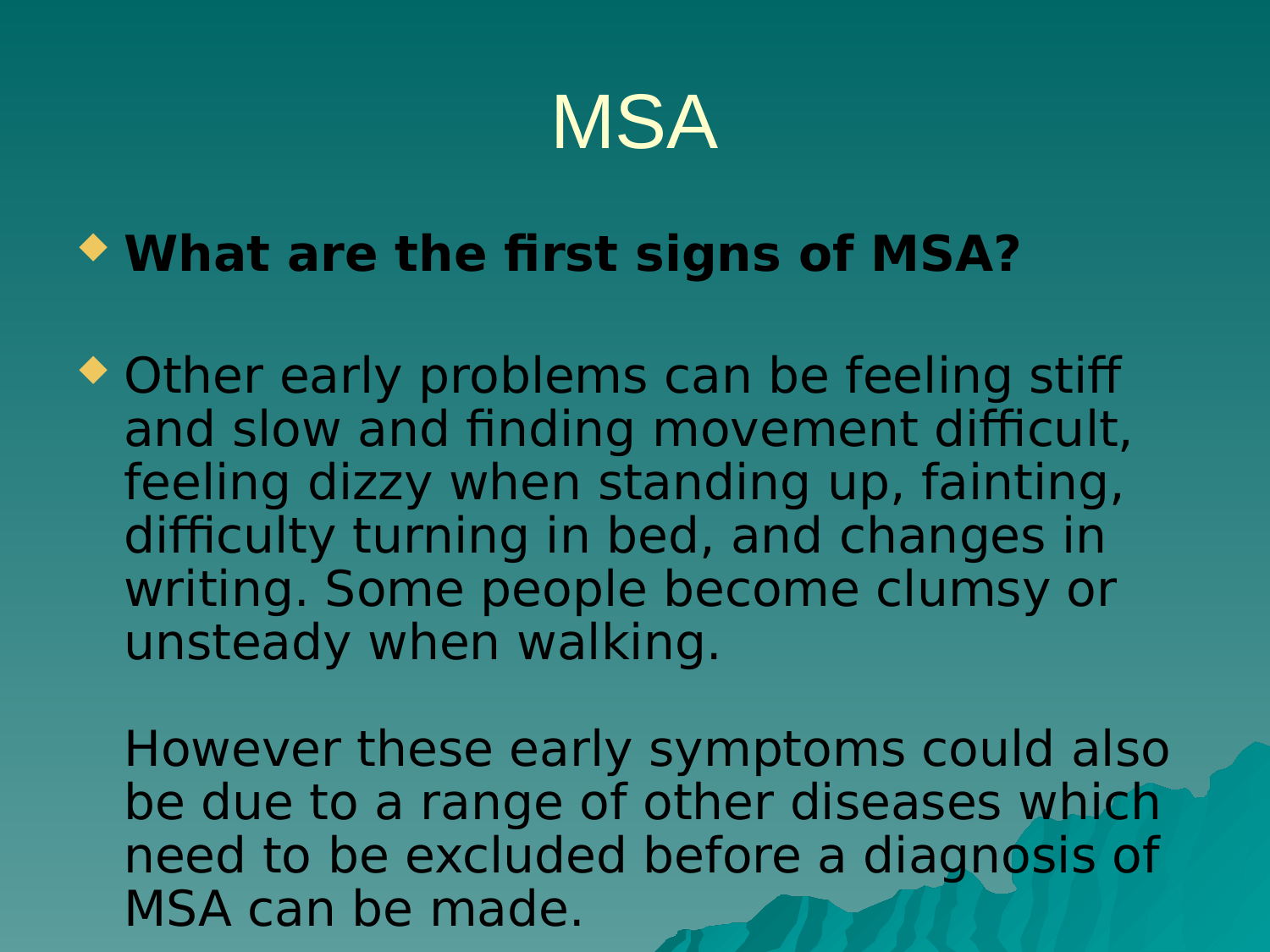

# MSA
What are the first signs of MSA?
Other early problems can be feeling stiff and slow and finding movement difficult, feeling dizzy when standing up, fainting, difficulty turning in bed, and changes in writing. Some people become clumsy or unsteady when walking.
However these early symptoms could also be due to a range of other diseases which need to be excluded before a diagnosis of MSA can be made.